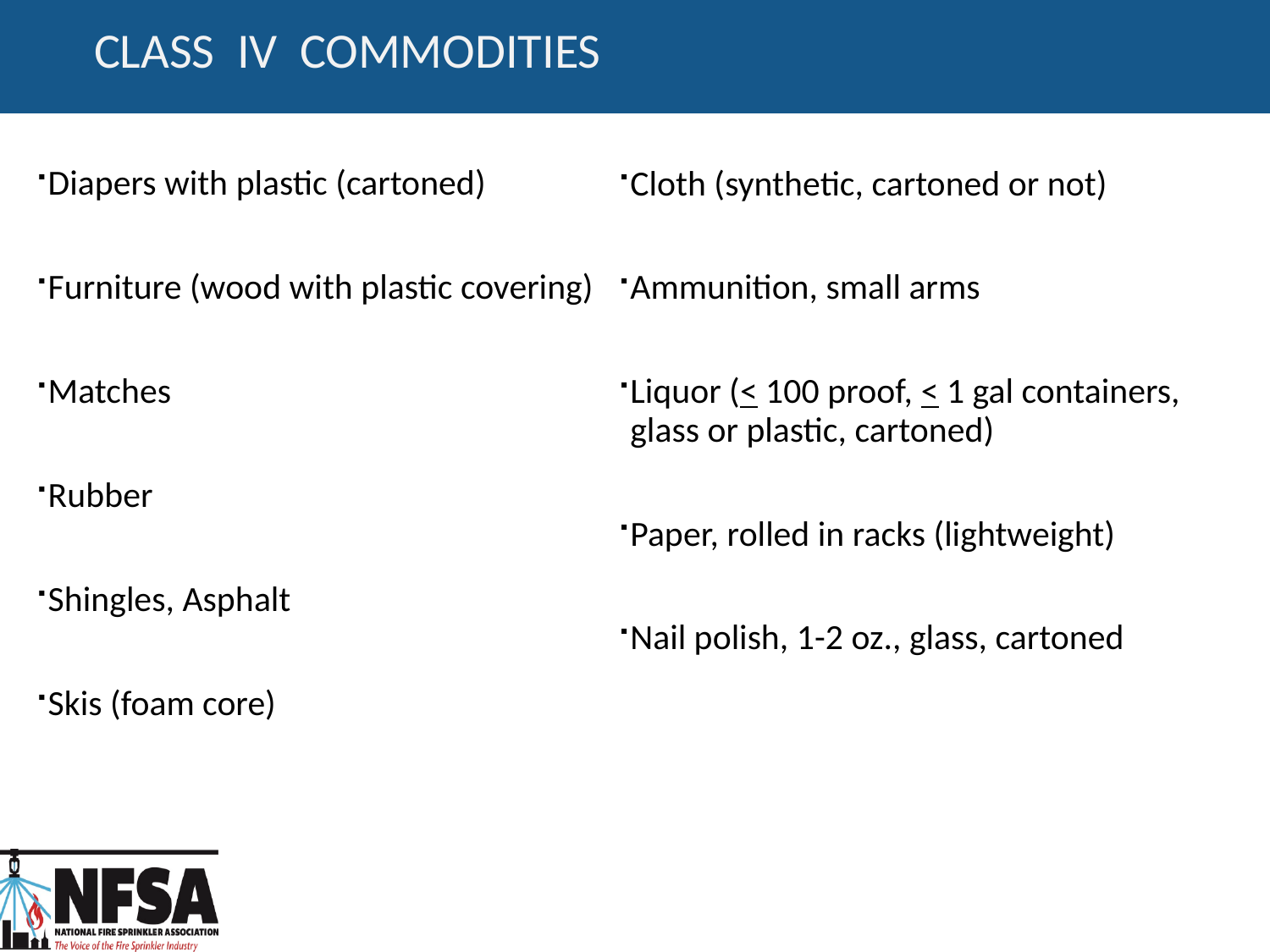

# CLASS  IV  COMMODITIES
Diapers with plastic (cartoned)

Furniture (wood with plastic covering)

Matches

Rubber

Shingles, Asphalt

Skis (foam core)

Cloth (synthetic, cartoned or not)

Ammunition, small arms

Liquor (< 100 proof, < 1 gal containers, glass or plastic, cartoned)

Paper, rolled in racks (lightweight)

Nail polish, 1-2 oz., glass, cartoned